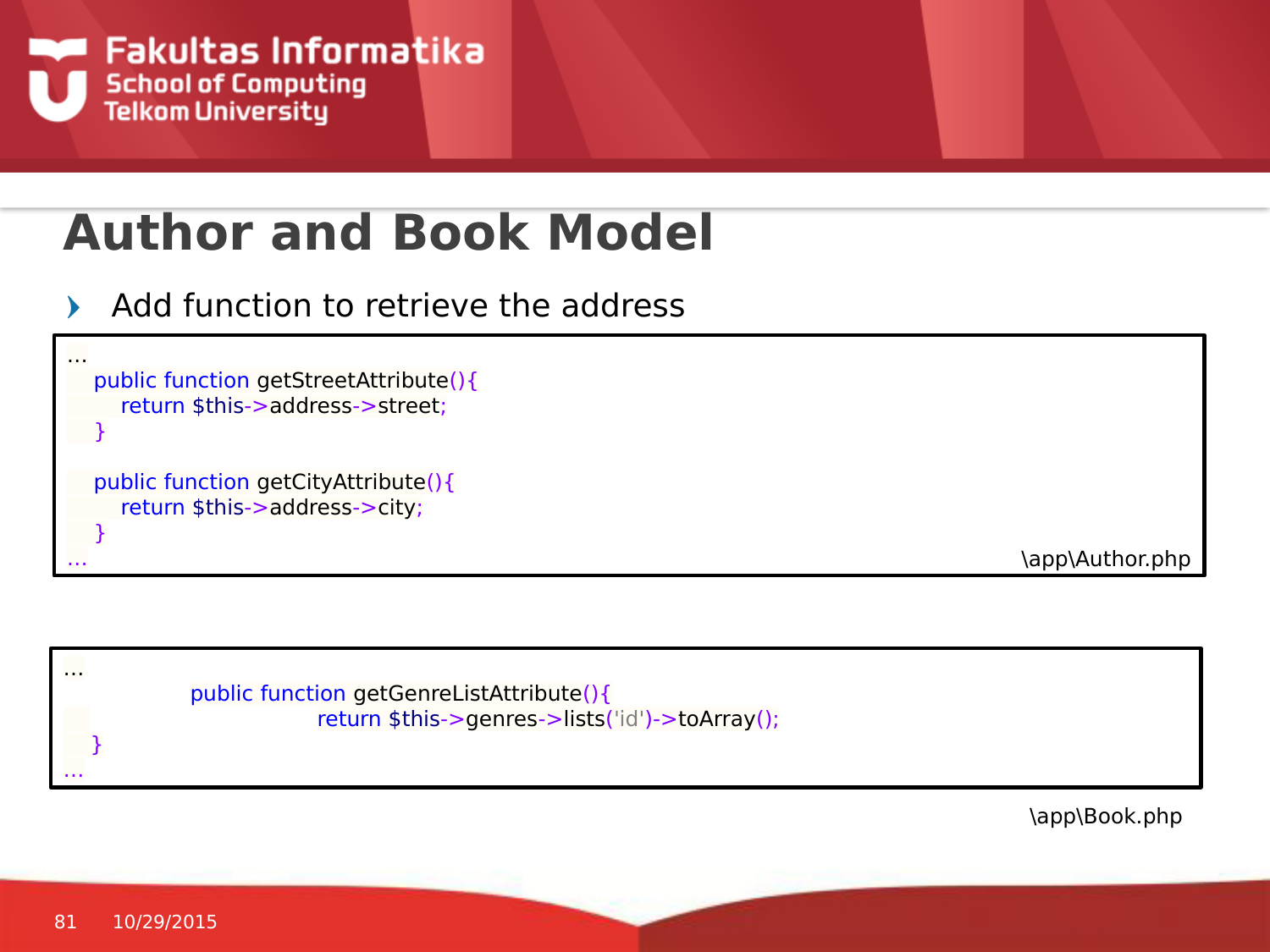

# Author and Book Model
Add function to retrieve the address

Add function to retrieve genre id
…
    public function getStreetAttribute(){
        return $this->address->street;
    }

    public function getCityAttribute(){
        return $this->address->city;
    }
…

\app\Author.php
…
	public function getGenreListAttribute(){
    		return $this->genres->lists('id')->toArray();
    }
…
\app\Book.php

81
10/29/2015